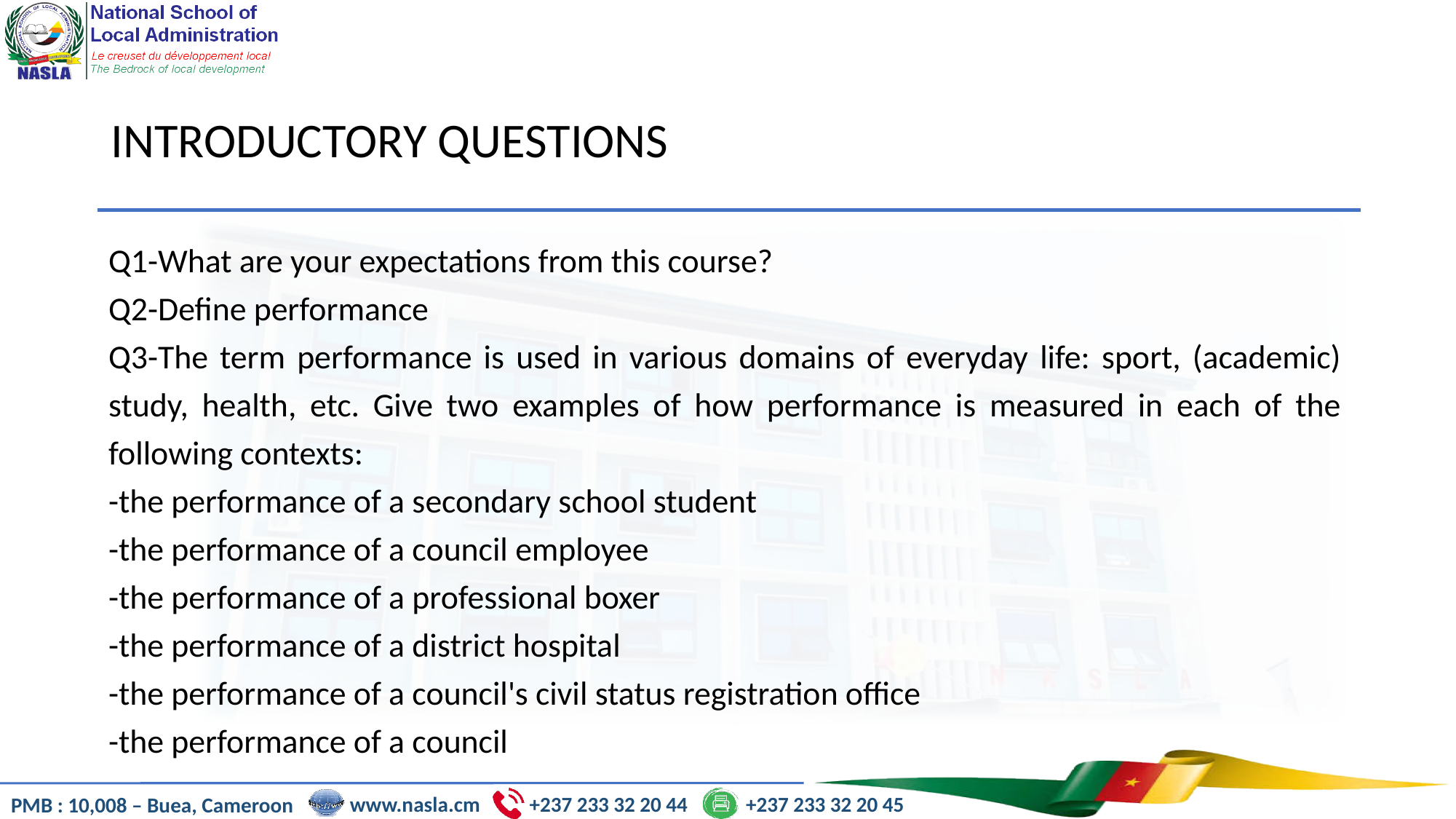

# INTRODUCTORY QUESTIONS
Q1-What are your expectations from this course?
Q2-Define performance
Q3-The term performance is used in various domains of everyday life: sport, (academic) study, health, etc. Give two examples of how performance is measured in each of the following contexts:
-the performance of a secondary school student
-the performance of a council employee
-the performance of a professional boxer
-the performance of a district hospital
-the performance of a council's civil status registration office
-the performance of a council